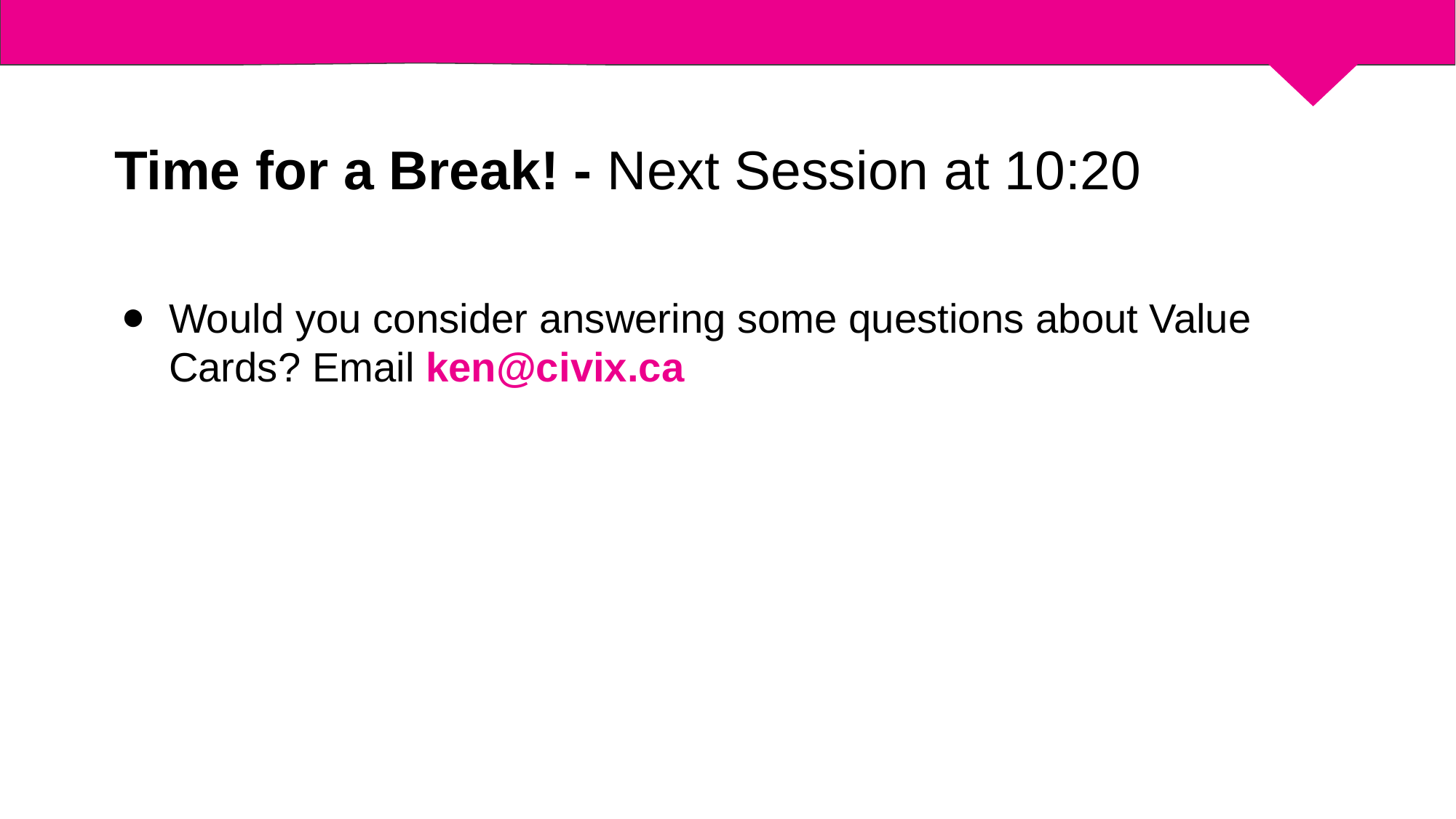

Time for a Break! - Next Session at 10:20

Would you consider answering some questions about Value Cards? Email ken@civix.ca